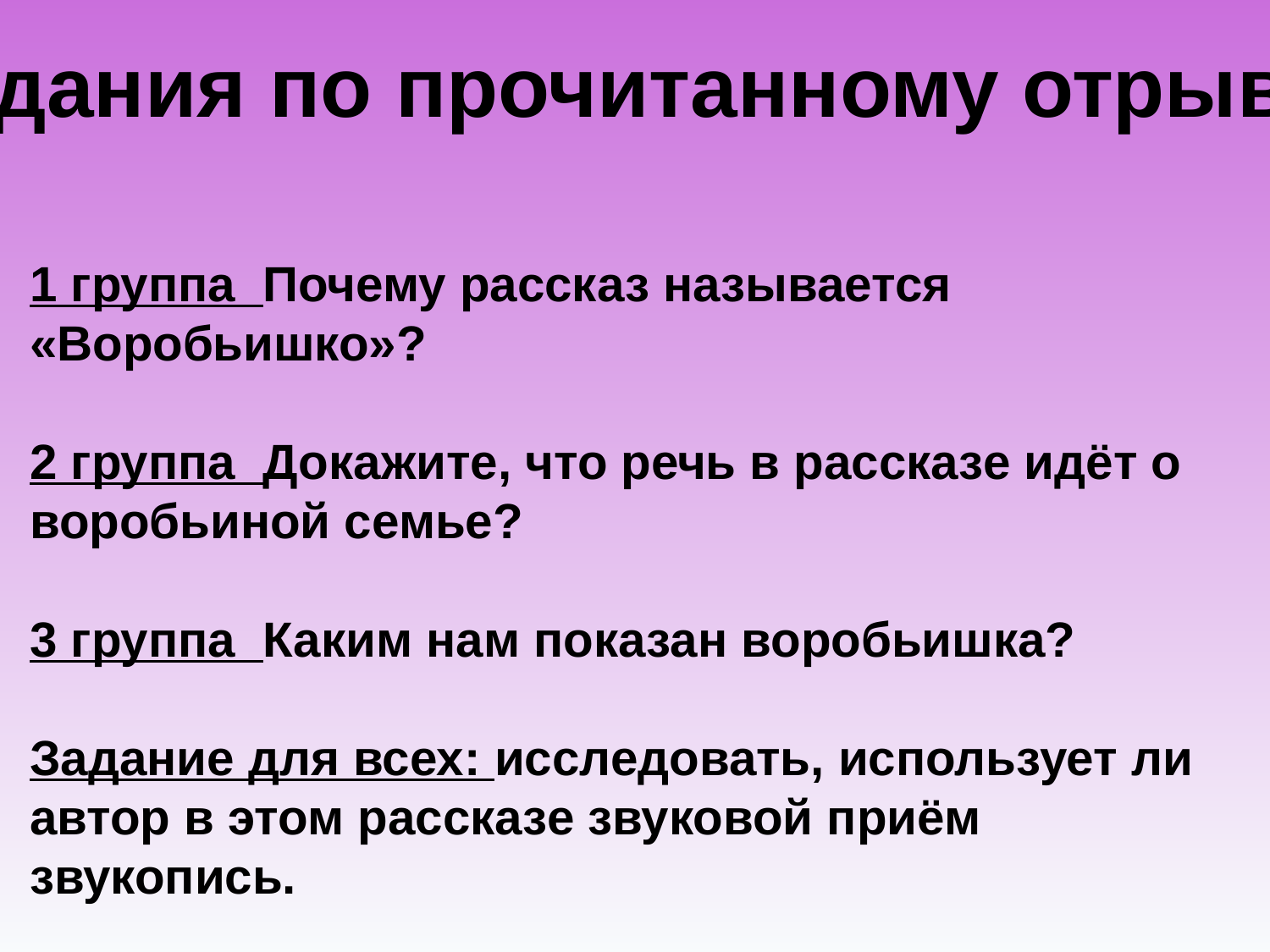

Задания по прочитанному отрывку
1 группа  Почему рассказ называется «Воробьишко»?

2 группа  Докажите, что речь в рассказе идёт о воробьиной семье?

3 группа  Каким нам показан воробьишка?

Задание для всех: исследовать, использует ли автор в этом рассказе звуковой приём звукопись.